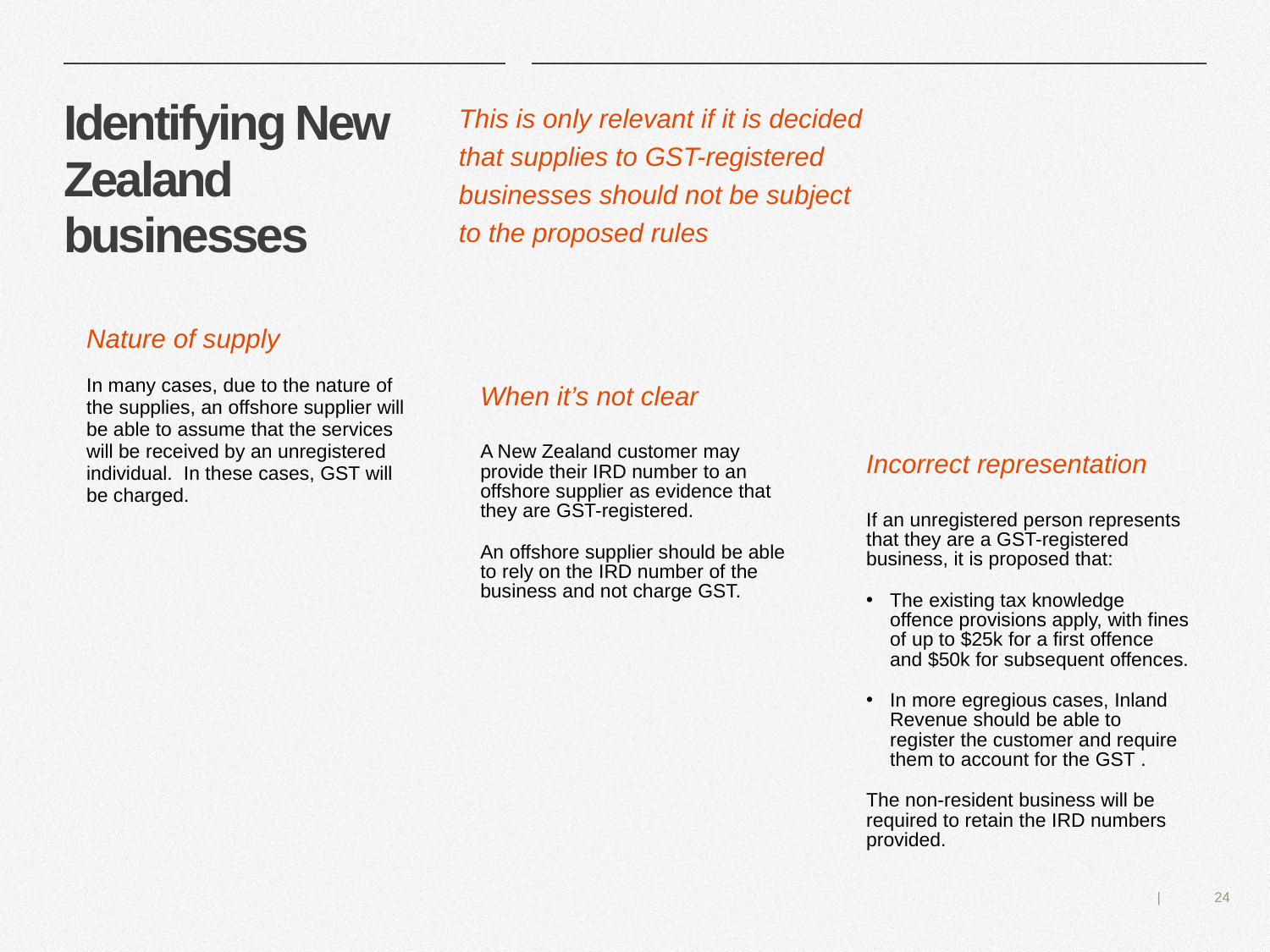

# Identifying New Zealand businesses
This is only relevant if it is decided that supplies to GST-registered businesses should not be subject to the proposed rules
Nature of supply
In many cases, due to the nature of the supplies, an offshore supplier will be able to assume that the services will be received by an unregistered individual.  In these cases, GST will be charged.
When it’s not clear
A New Zealand customer may provide their IRD number to an offshore supplier as evidence that they are GST-registered.
An offshore supplier should be able to rely on the IRD number of the business and not charge GST.

Incorrect representation
If an unregistered person represents that they are a GST-registered business, it is proposed that:
The existing tax knowledge offence provisions apply, with fines of up to $25k for a first offence and $50k for subsequent offences.
In more egregious cases, Inland Revenue should be able to register the customer and require them to account for the GST .
The non-resident business will be required to retain the IRD numbers provided.